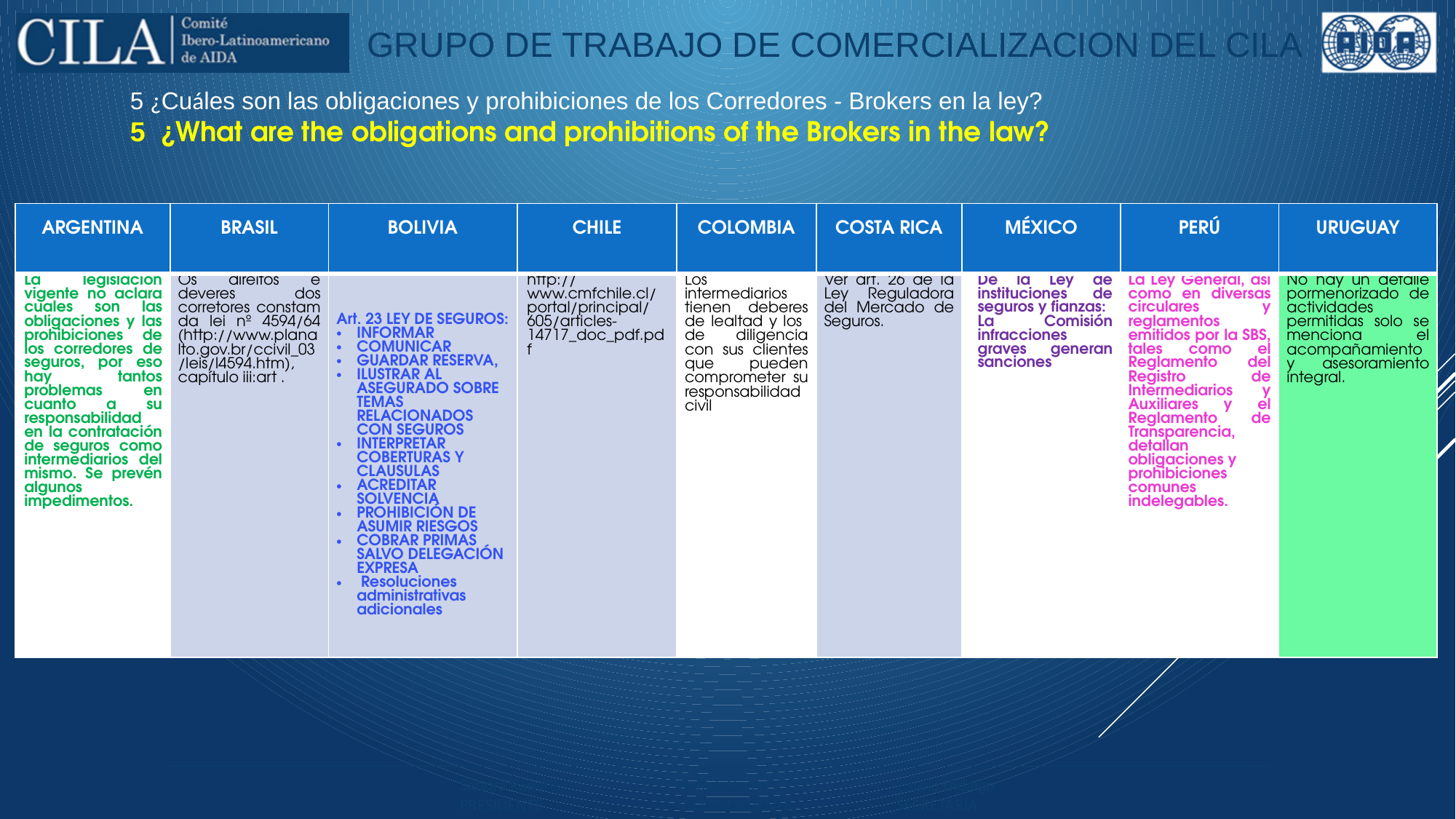

5 ¿Cuáles son las obligaciones y prohibiciones de los Corredores - Brokers en la ley?
5  ¿What are the obligations and prohibitions of the Brokers in the law?
| ARGENTINA | BRASIL | BOLIVIA | CHILE | COLOMBIA | COSTA RICA | MÉXICO | PERÚ | URUGUAY |
| --- | --- | --- | --- | --- | --- | --- | --- | --- |
| La legislación vigente no aclara cuales son las obligaciones y las prohibiciones de los corredores de seguros, por eso hay tantos problemas en cuanto a su responsabilidad en la contratación de seguros como intermediarios del mismo. Se prevén algunos impedimentos. | Os direitos e deveres dos corretores constam da lei nº 4594/64 (http://www.planalto.gov.br/ccivil\_03/leis/l4594.htm), capítulo iii:art . | Art. 23 LEY DE SEGUROS: INFORMAR COMUNICAR GUARDAR RESERVA, ILUSTRAR AL ASEGURADO SOBRE TEMAS RELACIONADOS CON SEGUROS INTERPRETAR COBERTURAS Y CLAUSULAS ACREDITAR SOLVENCIA PROHIBICIÓN DE ASUMIR RIESGOS COBRAR PRIMAS SALVO DELEGACIÓN EXPRESA Resoluciones administrativas adicionales | http://www.cmfchile.cl/portal/principal/605/articles-14717\_doc\_pdf.pdf | Los intermediarios tienen deberes de lealtad y los de diligencia con sus clientes que pueden comprometer su responsabilidad civil | Ver art. 26 de la Ley Reguladora del Mercado de Seguros. | De la Ley de instituciones de seguros y fianzas: La Comisión infracciones graves generan sanciones | La Ley General, así como en diversas circulares y reglamentos emitidos por la SBS, tales como el Reglamento del Registro de Intermediarios y Auxiliares y el Reglamento de Transparencia, detallan obligaciones y prohibiciones comunes indelegables. | No hay un detalle pormenorizado de actividades permitidas solo se menciona el acompañamiento y asesoramiento integral. |